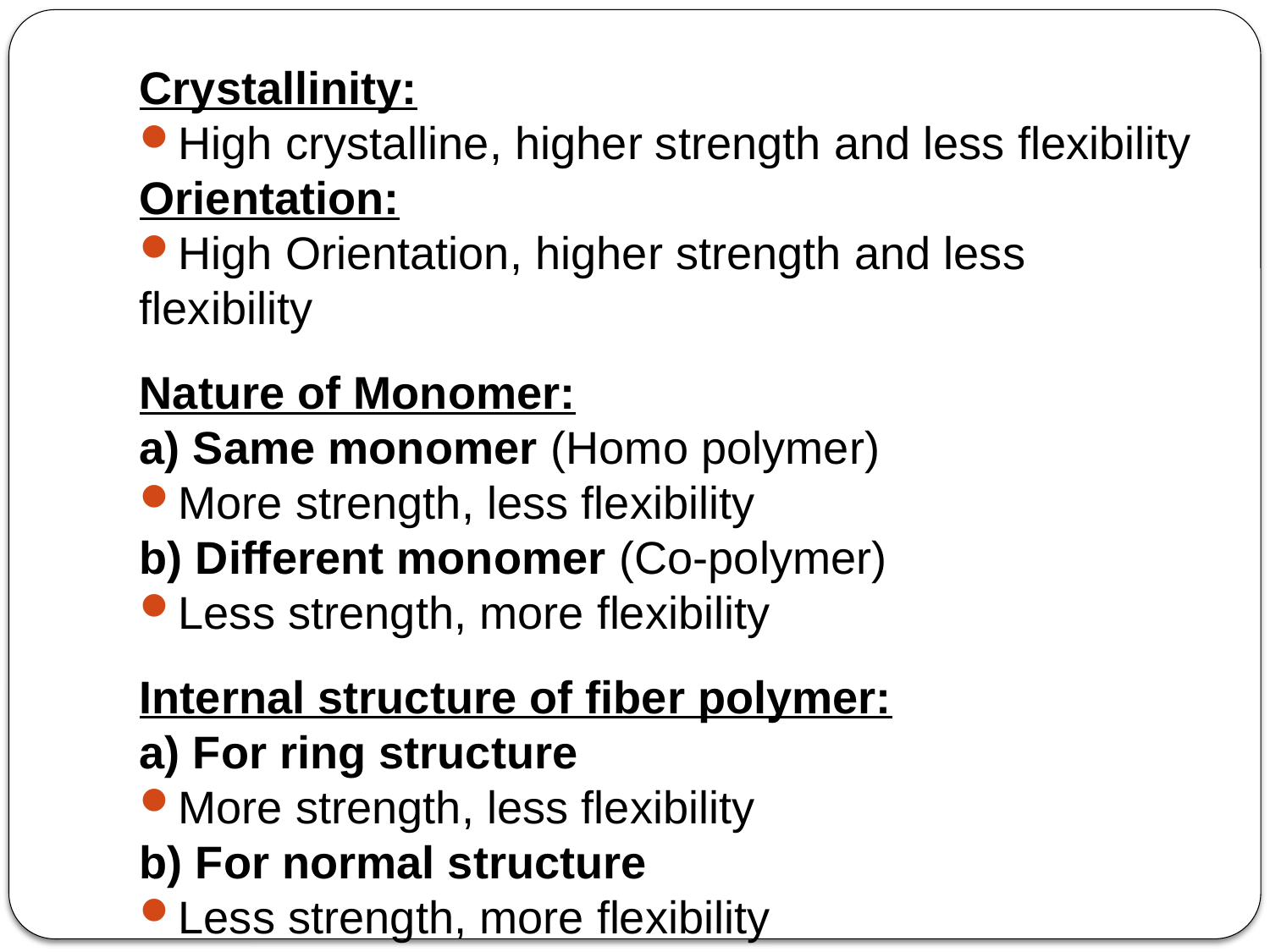

Crystallinity:
High crystalline, higher strength and less flexibility
Orientation:
High Orientation, higher strength and less flexibility

Nature of Monomer:
a) Same monomer (Homo polymer)
More strength, less flexibility
b) Different monomer (Co-polymer)
Less strength, more flexibility

Internal structure of fiber polymer:
a) For ring structure
More strength, less flexibility
b) For normal structure
Less strength, more flexibility